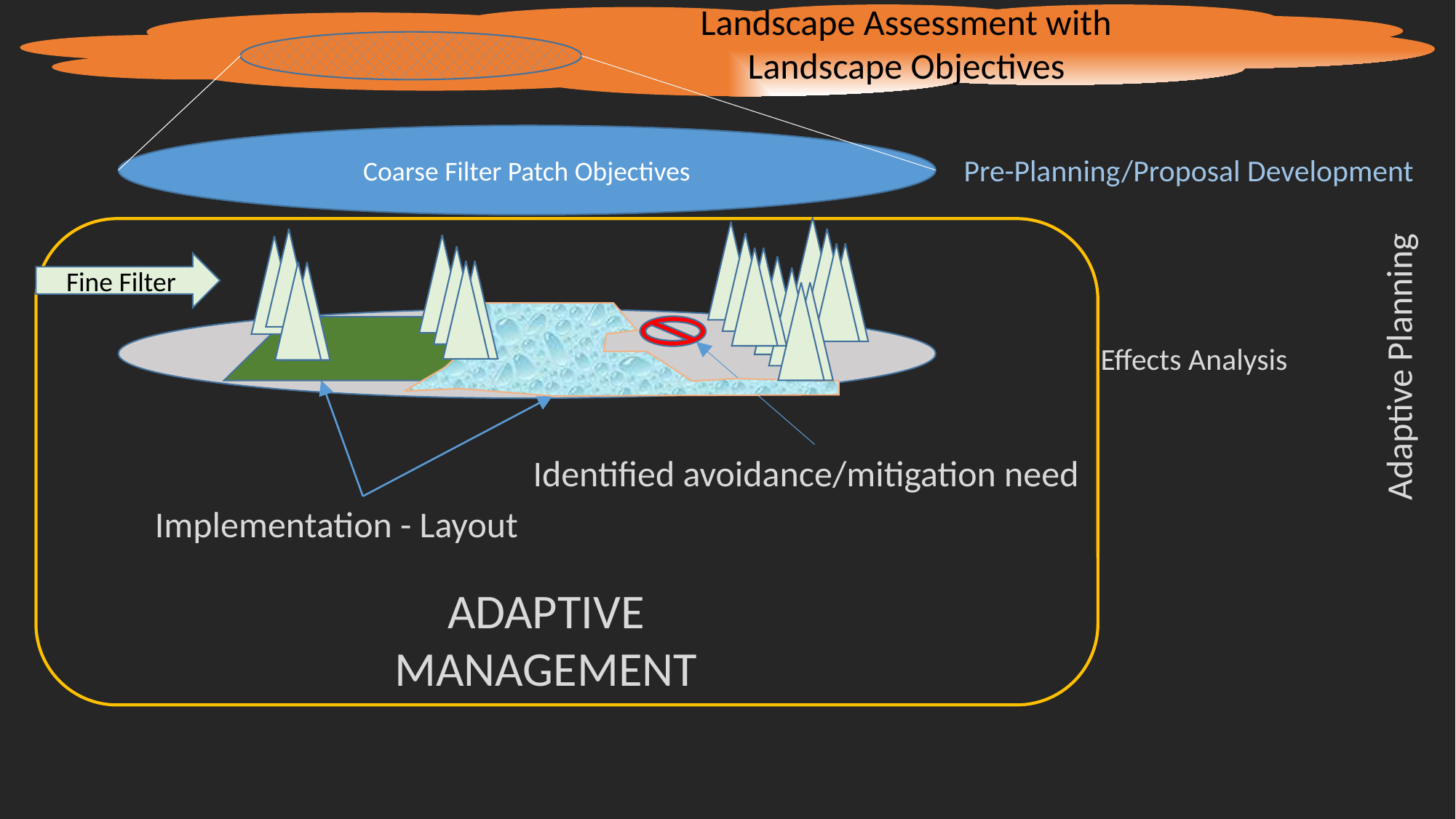

Landscape Assessment with Landscape Objectives

Coarse Filter Patch Objectives
Pre-Planning/Proposal Development
Adaptive Planning

Fine Filter

ADAPTIVE MANAGEMENT

Effects Analysis

Stand Level Objectives
Identified avoidance/mitigation need
Implementation - Layout